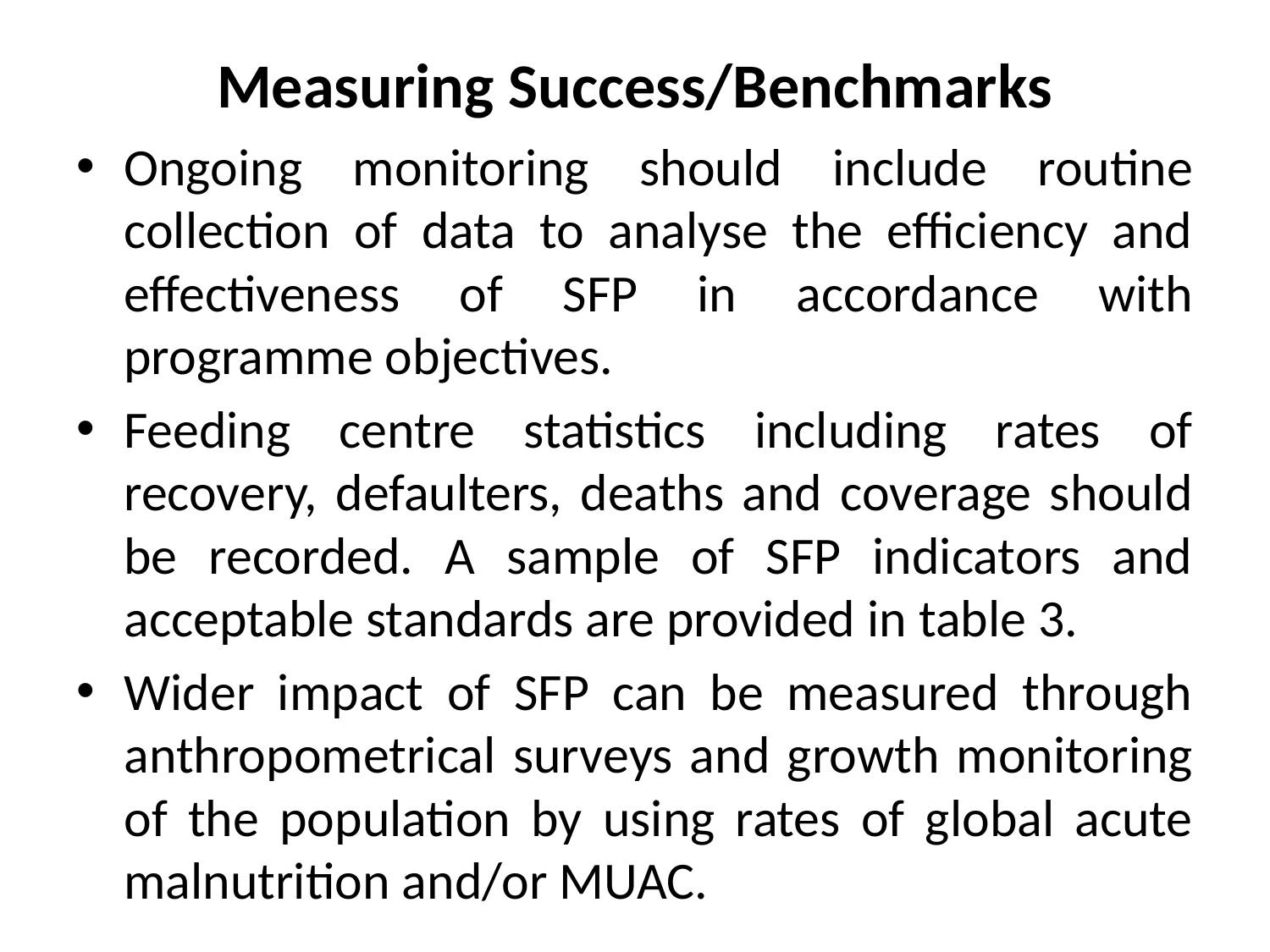

# Measuring Success/Benchmarks
Ongoing monitoring should include routine collection of data to analyse the efficiency and effectiveness of SFP in accordance with programme objectives.
Feeding centre statistics including rates of recovery, defaulters, deaths and coverage should be recorded. A sample of SFP indicators and acceptable standards are provided in table 3.
Wider impact of SFP can be measured through anthropometrical surveys and growth monitoring of the population by using rates of global acute malnutrition and/or MUAC.